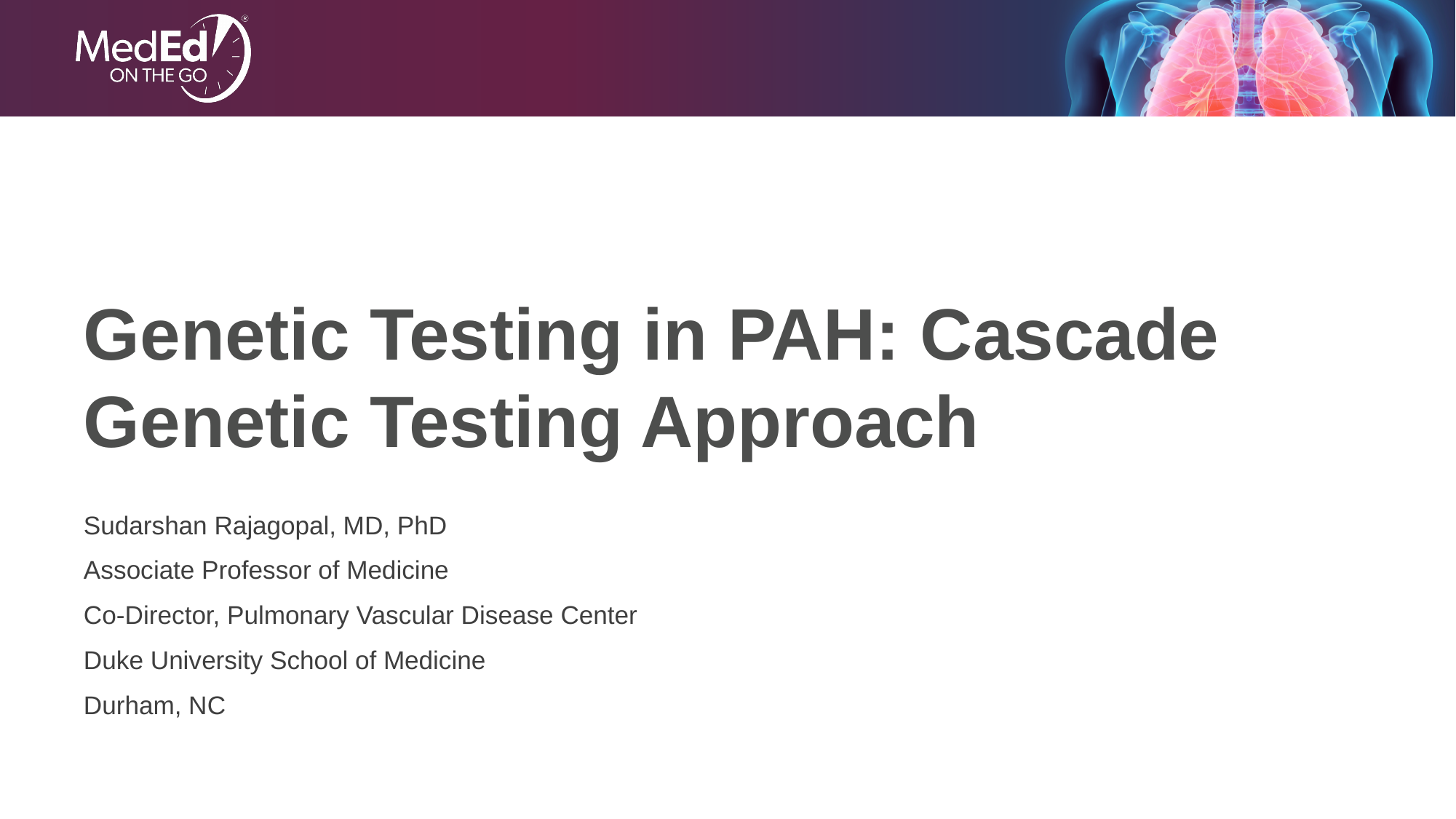

# Genetic Testing in PAH: Cascade Genetic Testing Approach
Sudarshan Rajagopal, MD, PhD
Associate Professor of Medicine
Co-Director, Pulmonary Vascular Disease Center
Duke University School of Medicine
Durham, NC